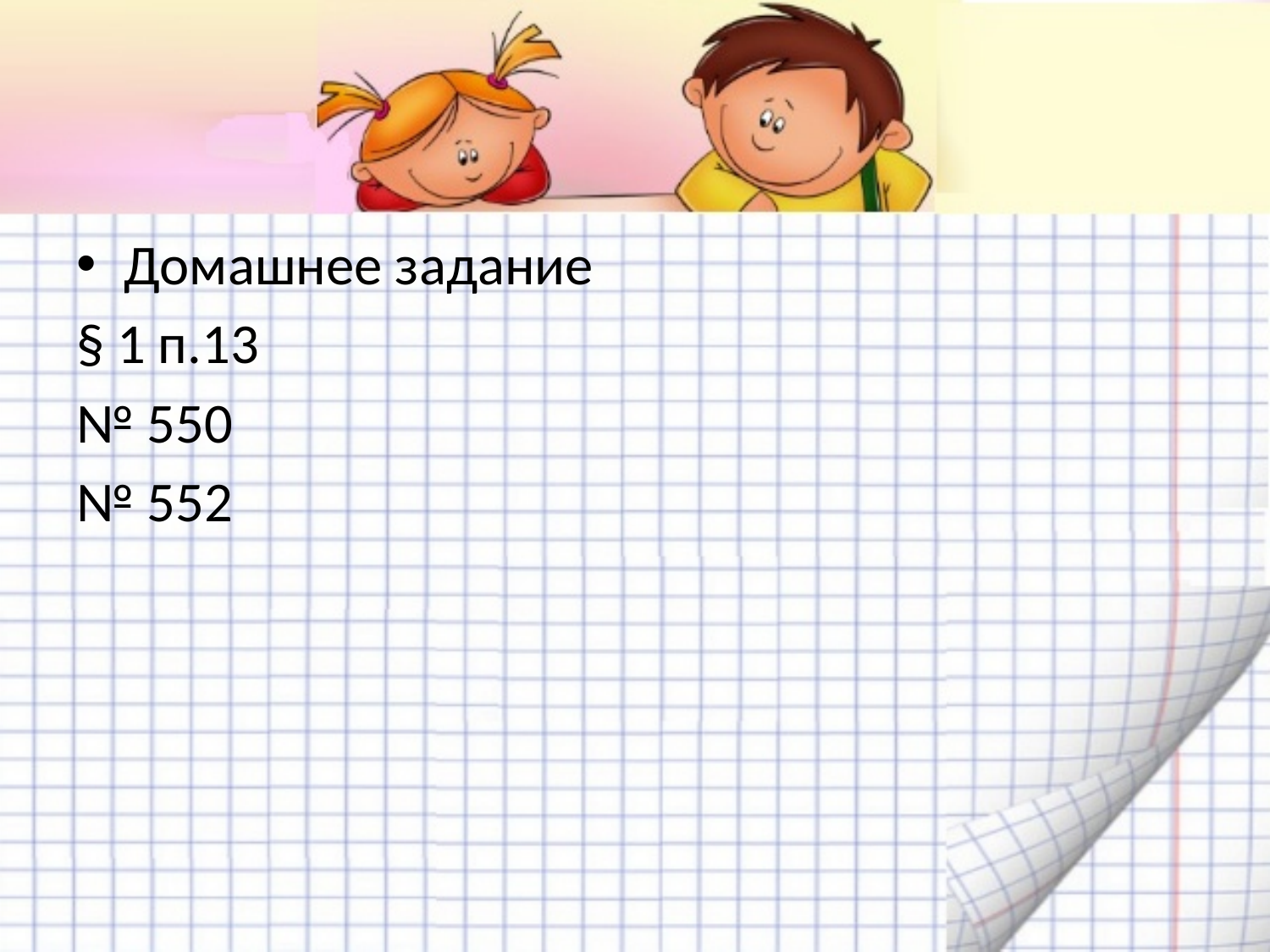

#
Домашнее задание
§ 1 п.13
№ 550
№ 552